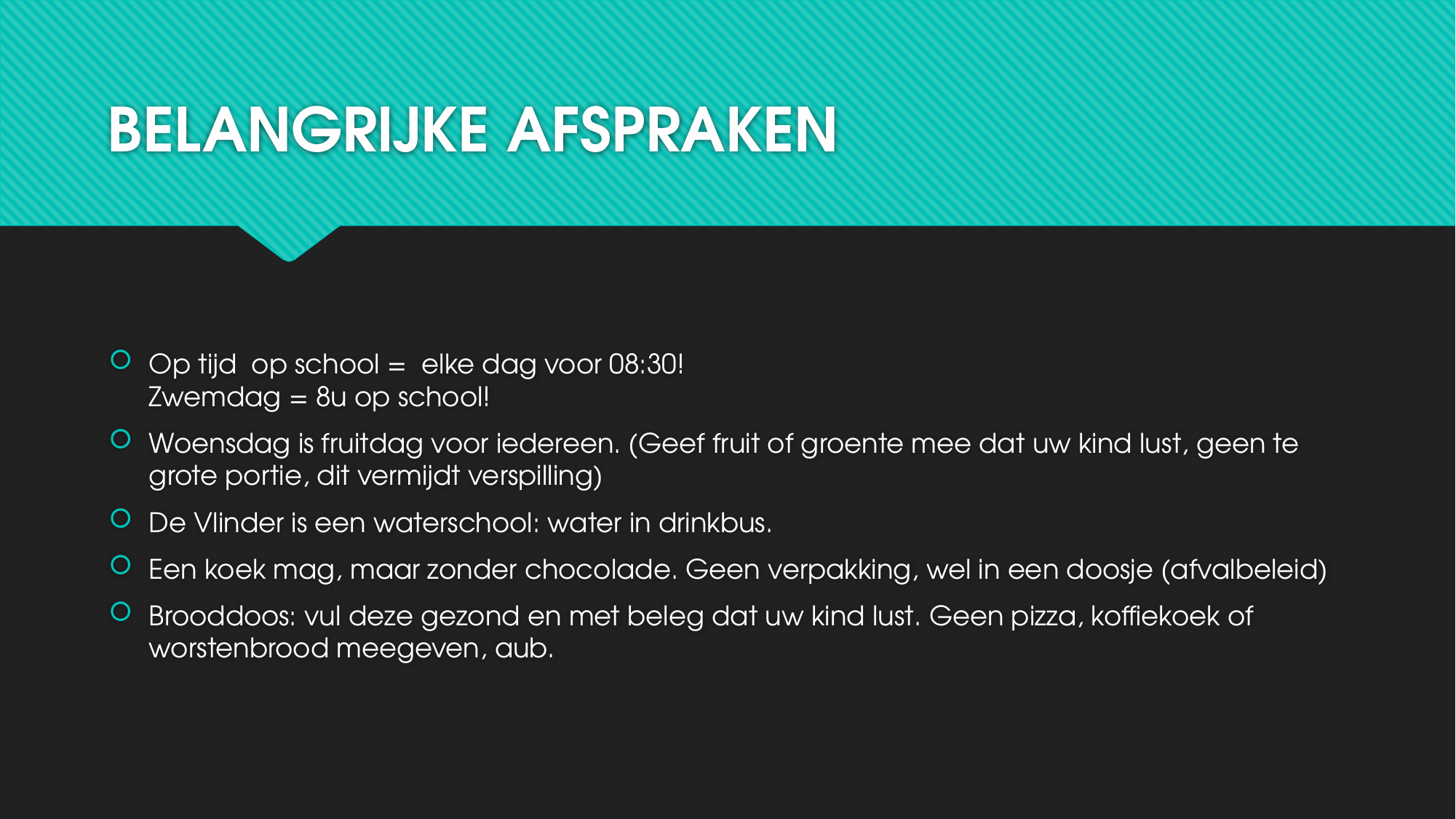

# BELANGRIJKE AFSPRAKEN
Op tijd  op school =  elke dag voor 08:30!
Zwemdag = 8u op school!
Woensdag is fruitdag voor iedereen. (Geef fruit of groente mee dat uw kind lust, geen te grote portie, dit vermijdt verspilling)
De Vlinder is een waterschool: water in drinkbus.
Een koek mag, maar zonder chocolade. Geen verpakking, wel in een doosje (afvalbeleid)
Brooddoos: vul deze gezond en met beleg dat uw kind lust. Geen pizza, koffiekoek of worstenbrood meegeven, aub.